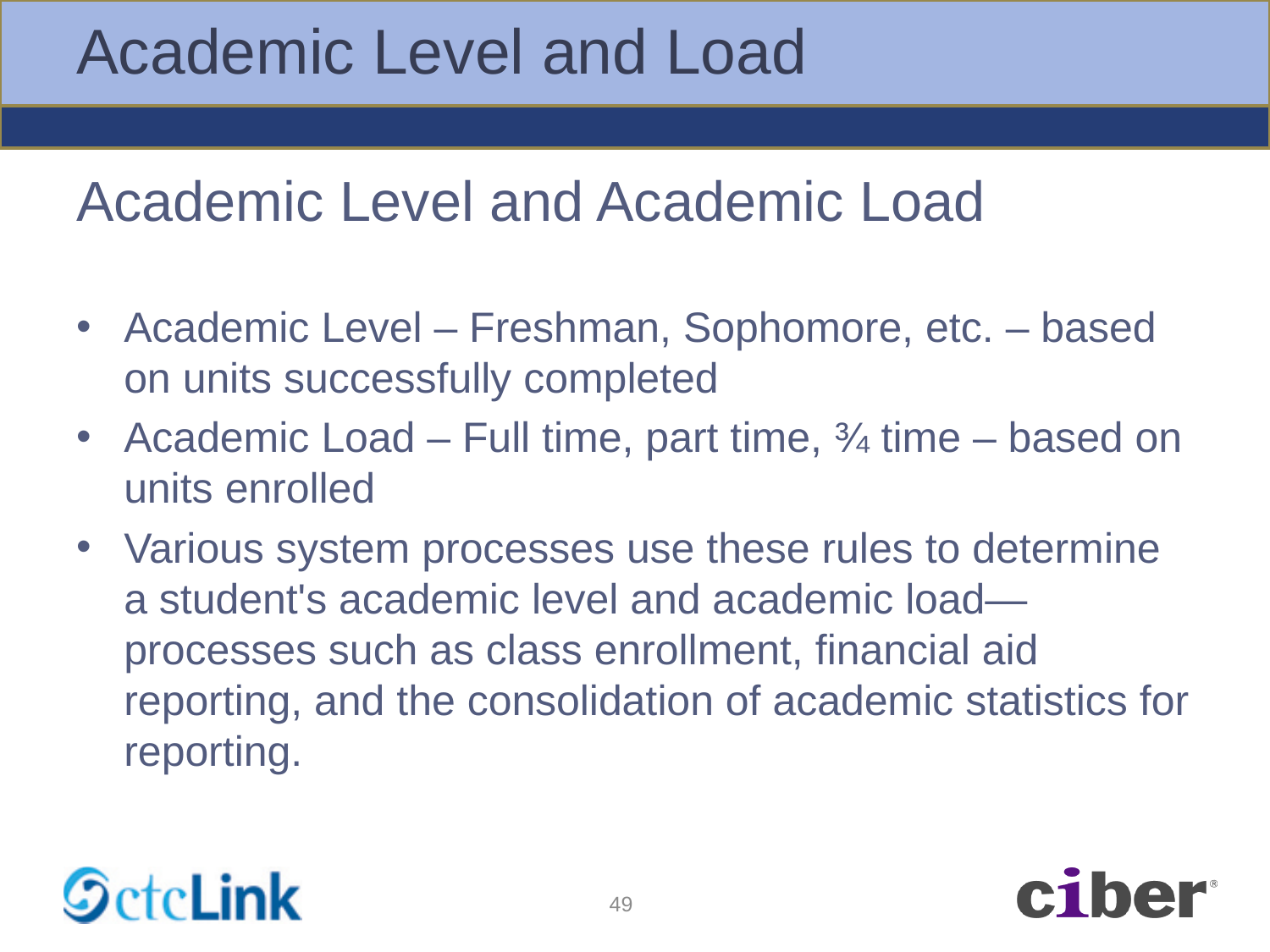

# Academic Level and Load
Academic Level and Academic Load

Academic Level – Freshman, Sophomore, etc. – based on units successfully completed
Academic Load – Full time, part time, ¾ time – based on units enrolled
Various system processes use these rules to determine a student's academic level and academic load—processes such as class enrollment, financial aid reporting, and the consolidation of academic statistics for reporting.

49